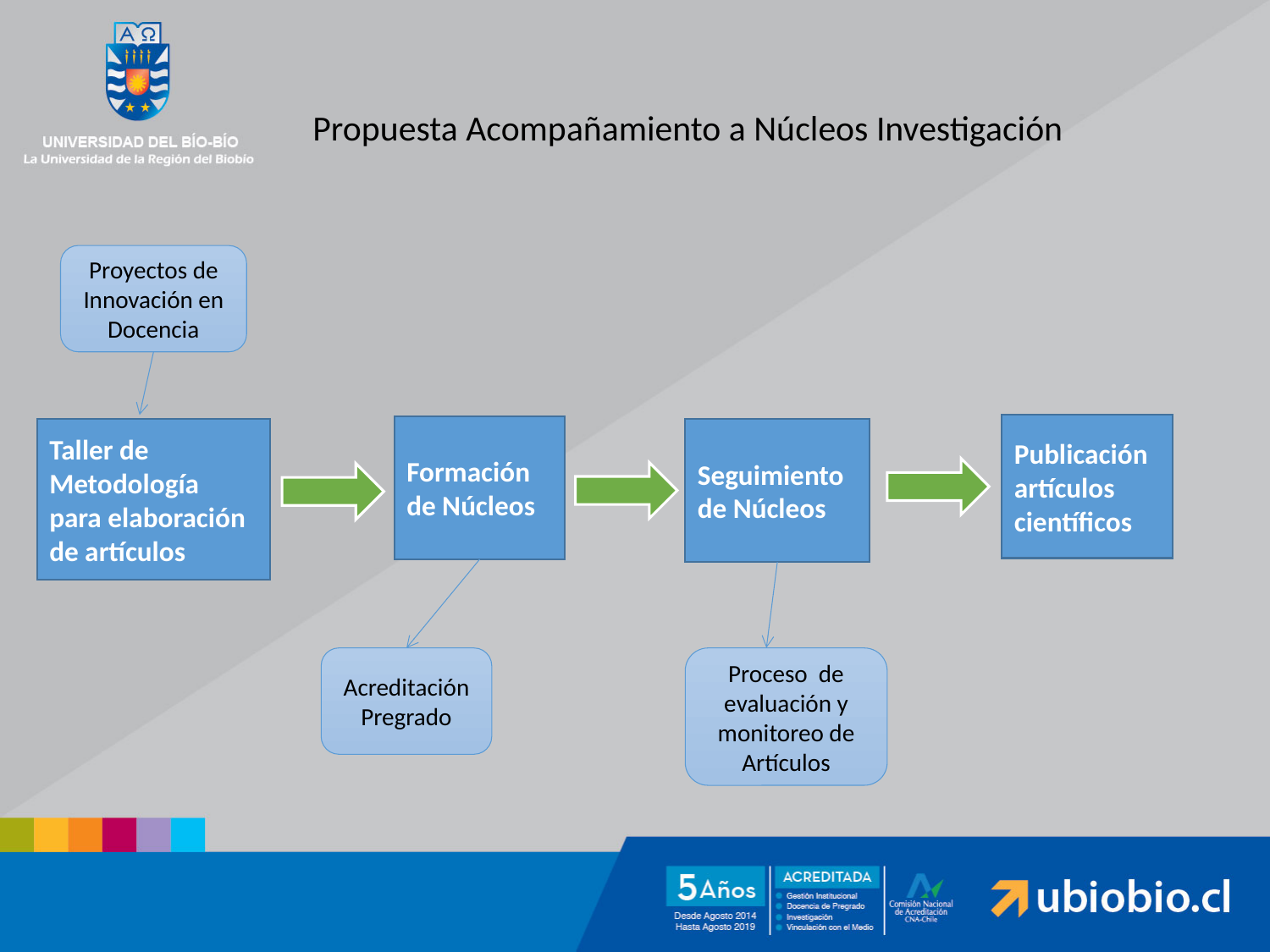

# Propuesta Acompañamiento a Núcleos Investigación
Proyectos de Innovación en Docencia
Publicación  artículos científicos
Formación de Núcleos
Taller de Metodología para elaboración de artículos
Seguimiento de Núcleos

Proceso  de evaluación y monitoreo de Artículos
Acreditación Pregrado